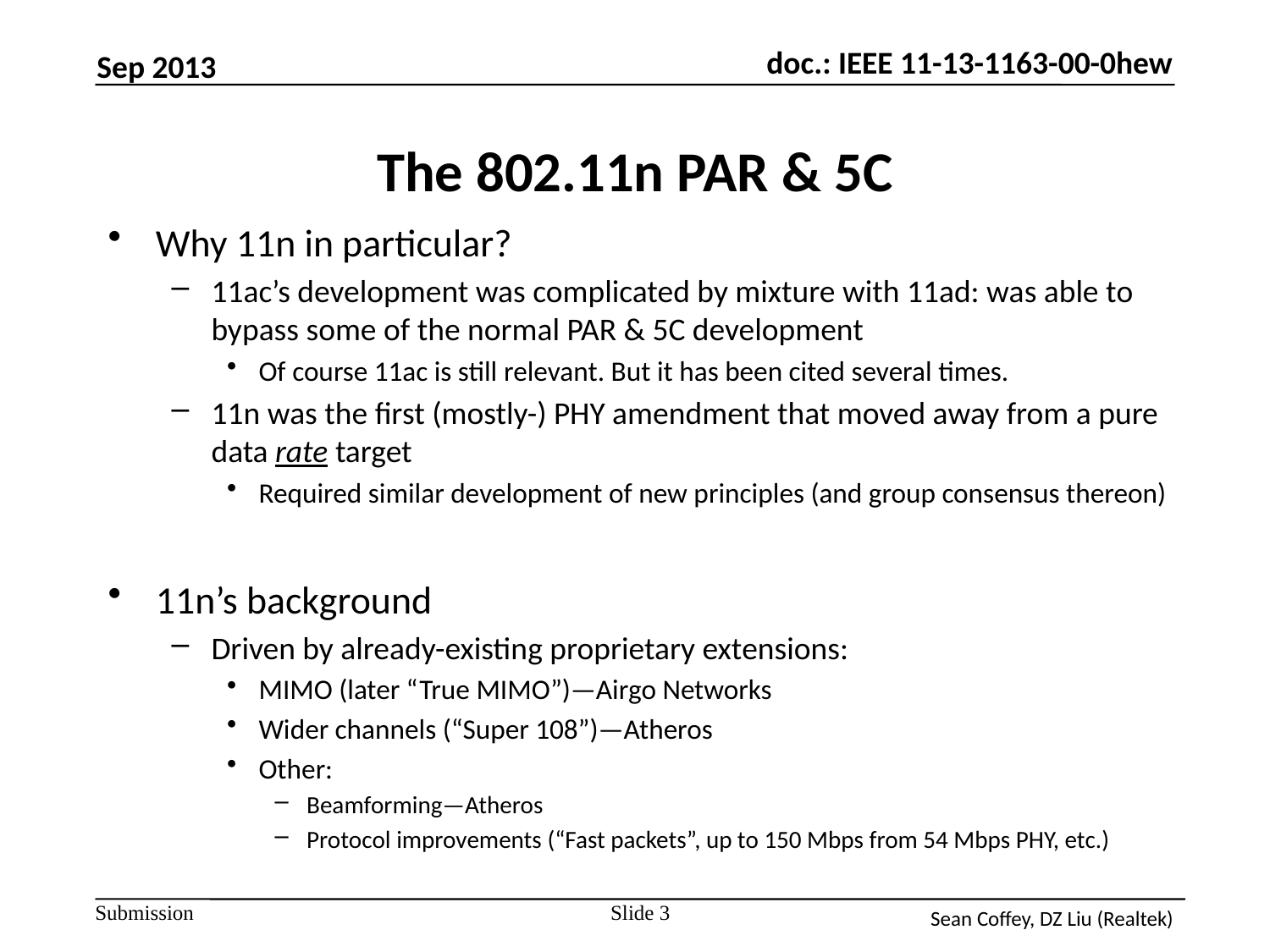

Sep 2013
# The 802.11n PAR & 5C
Why 11n in particular?
11ac’s development was complicated by mixture with 11ad: was able to bypass some of the normal PAR & 5C development
Of course 11ac is still relevant. But it has been cited several times.
11n was the first (mostly-) PHY amendment that moved away from a pure data rate target
Required similar development of new principles (and group consensus thereon)

11n’s background
Driven by already-existing proprietary extensions:
MIMO (later “True MIMO”)—Airgo Networks
Wider channels (“Super 108”)—Atheros
Other:
Beamforming—Atheros
Protocol improvements (“Fast packets”, up to 150 Mbps from 54 Mbps PHY, etc.)

Slide 3
Sean Coffey, DZ Liu (Realtek)